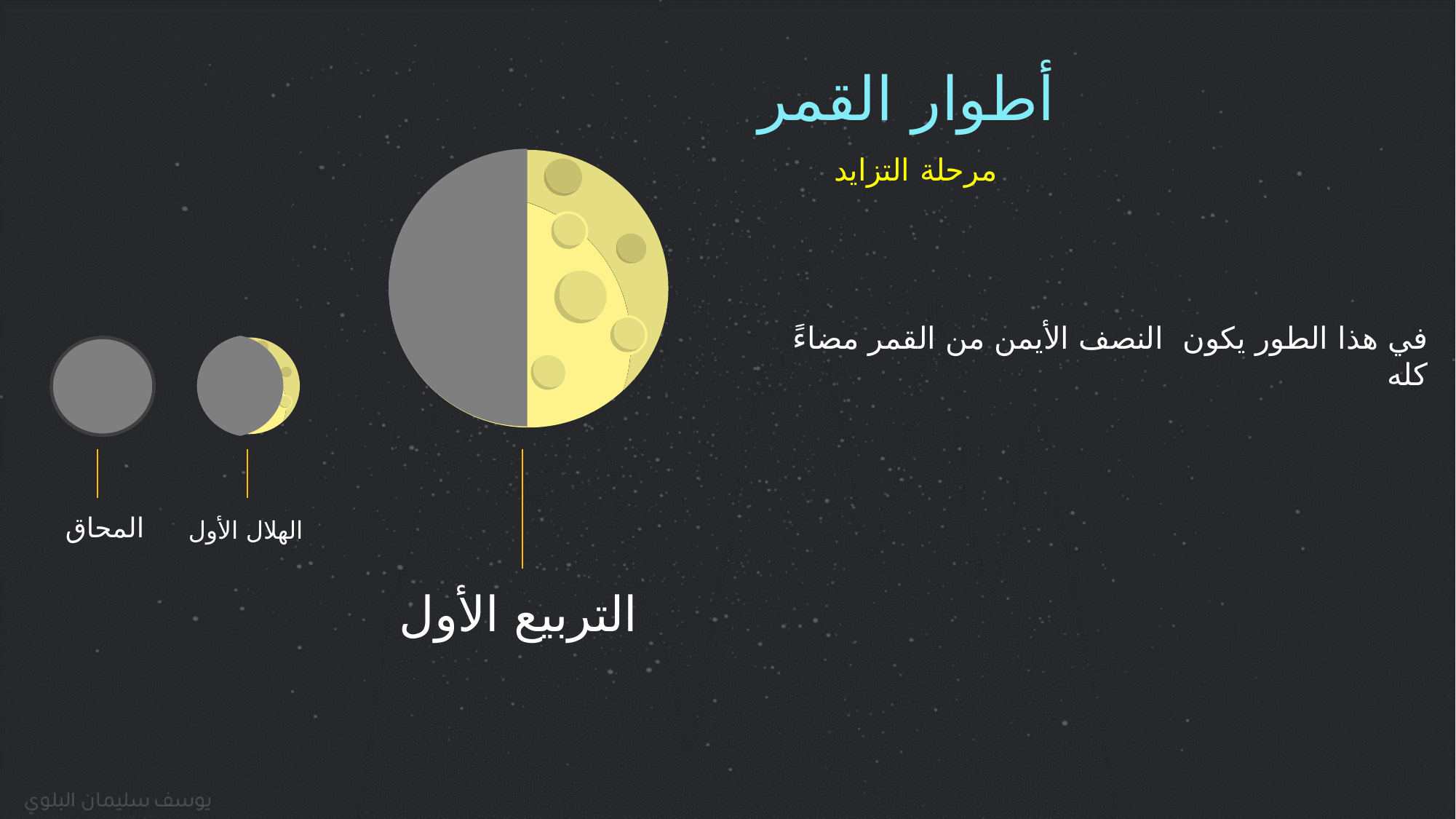

أطوار القمر
مرحلة التزايد

في هذا الطور يكون  النصف الأيمن من القمر مضاءً كله

المحاق
الهلال الأول
التربيع الأول